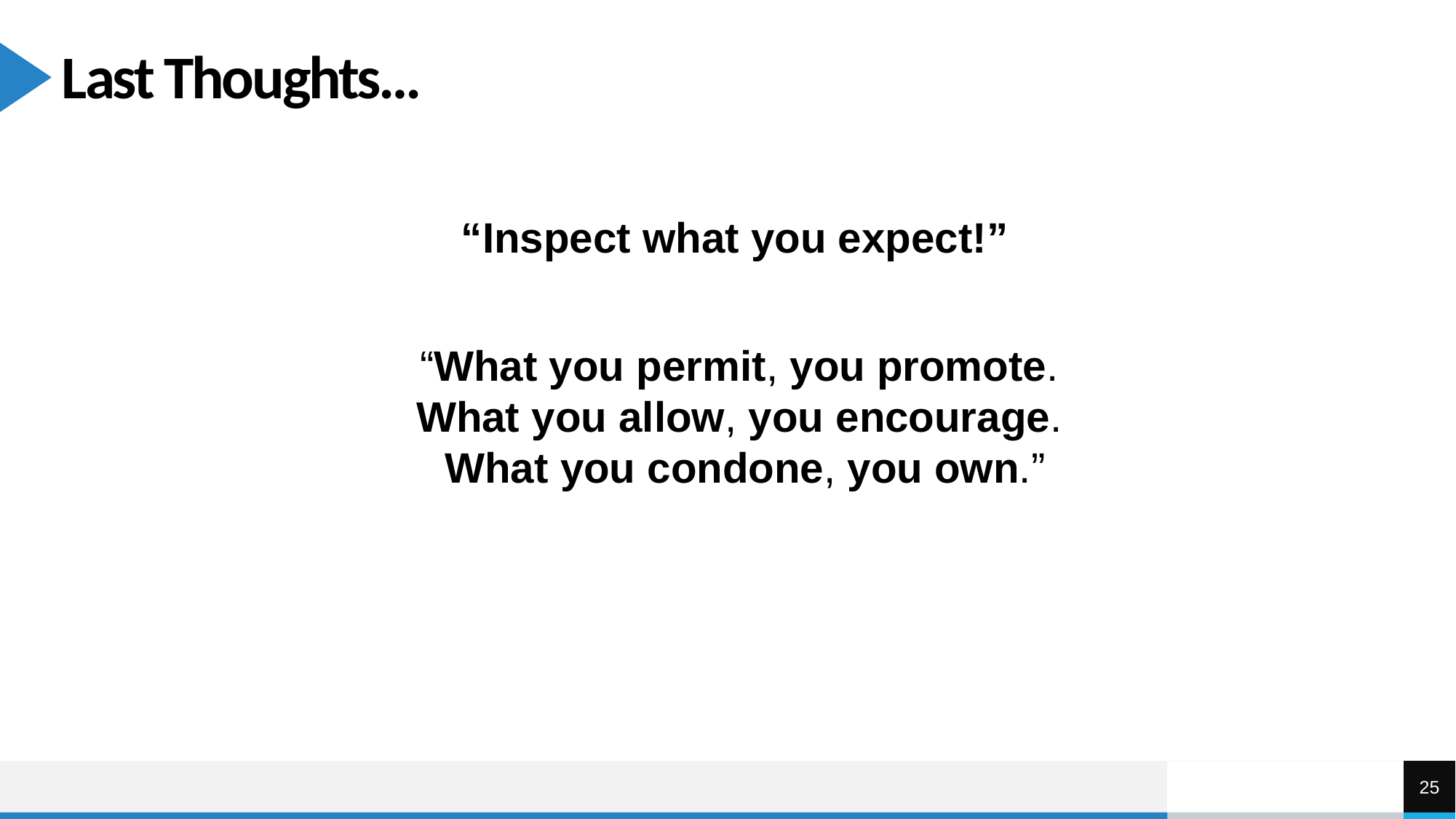

# Last Thoughts…
“Inspect what you expect!”

“What you permit, you promote.
What you allow, you encourage.
What you condone, you own.”
25